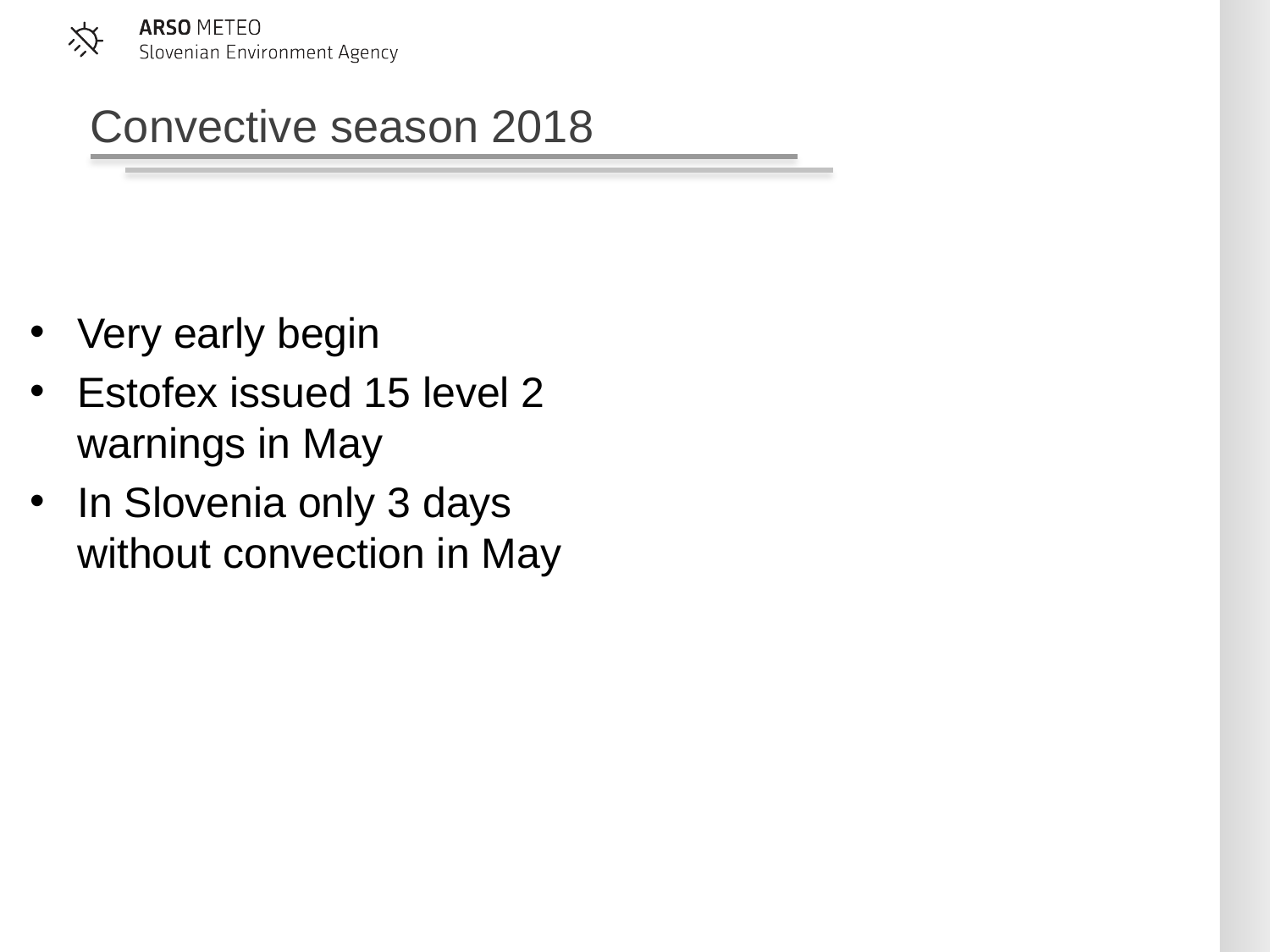

# Convective season 2018
Very early begin
Estofex issued 15 level 2 warnings in May
In Slovenia only 3 days without convection in May